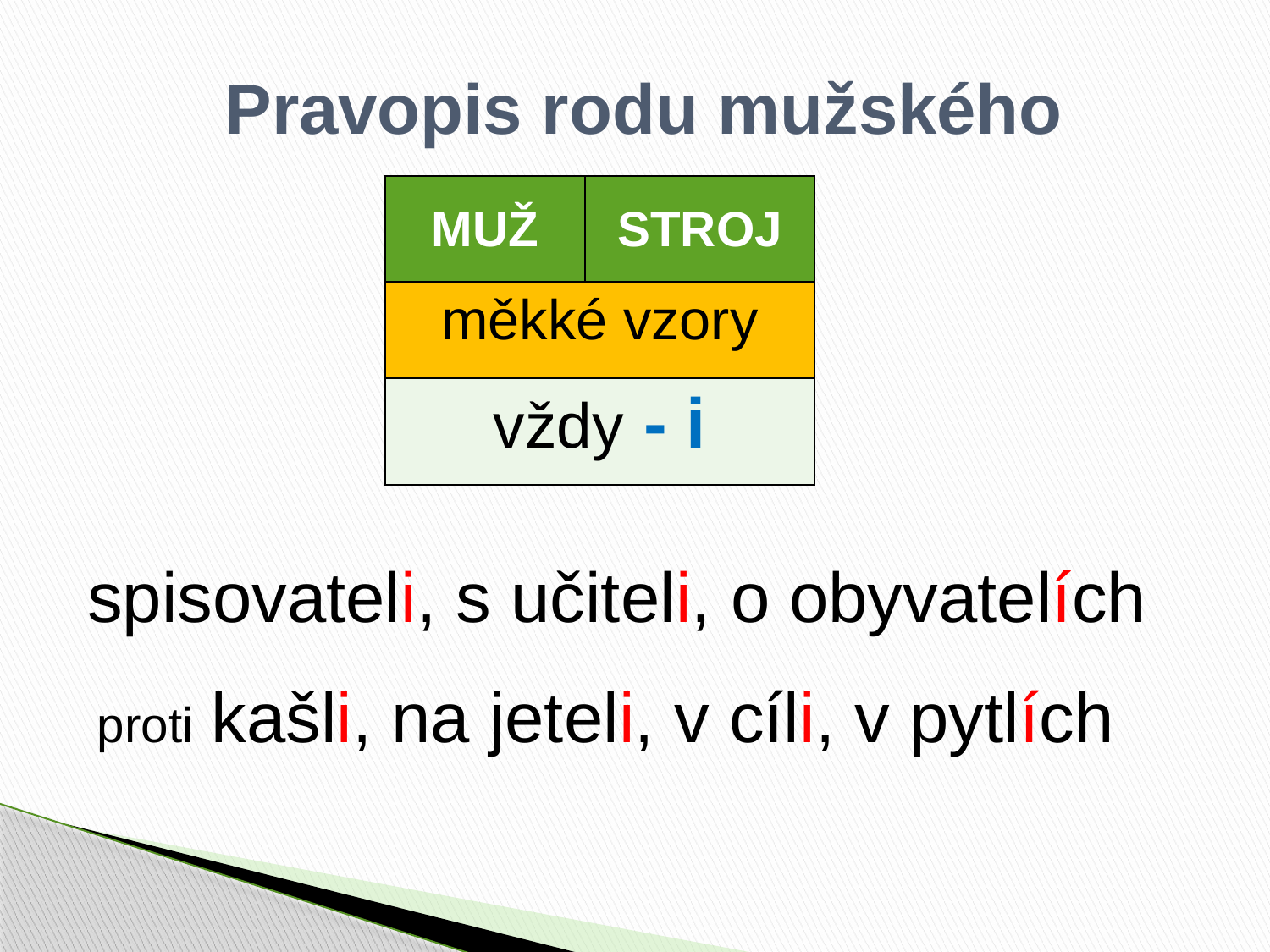

# Pravopis rodu mužského
| MUŽ | STROJ |
| --- | --- |
| měkké vzory |  |
| vždy - i |  |
spisovateli, s učiteli, o obyvatelích
proti kašli, na jeteli, v cíli, v pytlích